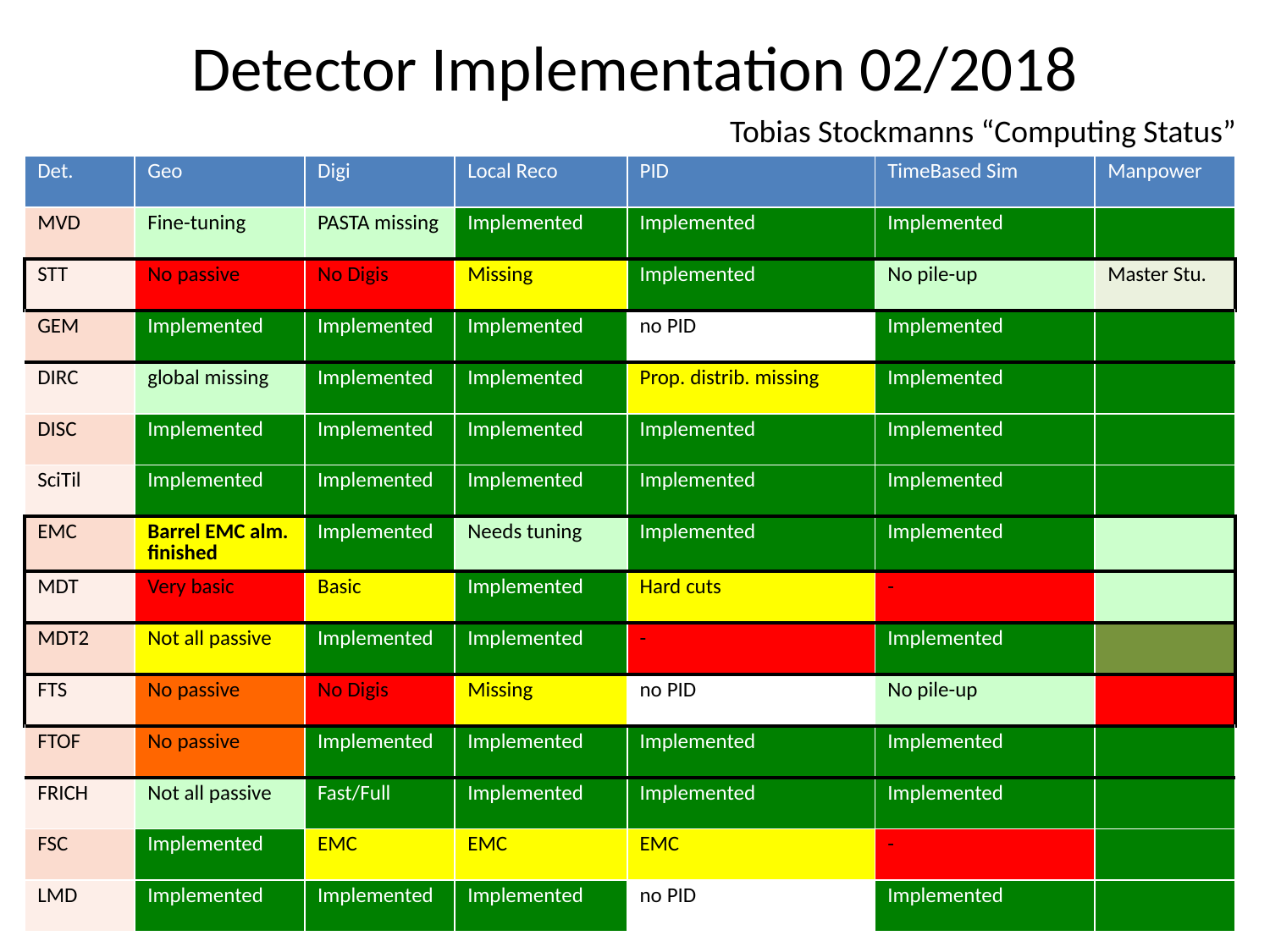

# Detector Implementation 02/2018
Tobias Stockmanns “Computing Status”
| Det. | Geo | Digi | Local Reco | PID | TimeBased Sim | Manpower |
| --- | --- | --- | --- | --- | --- | --- |
| MVD | Fine-tuning | PASTA missing | Implemented | Implemented | Implemented |  |
| STT | No passive | No Digis | Missing | Implemented | No pile-up | Master Stu. |
| GEM | Implemented | Implemented | Implemented | no PID | Implemented |  |
| DIRC | global missing | Implemented | Implemented | Prop. distrib. missing | Implemented |  |
| DISC | Implemented | Implemented | Implemented | Implemented | Implemented |  |
| SciTil | Implemented | Implemented | Implemented | Implemented | Implemented |  |
| EMC | Barrel EMC alm. finished | Implemented | Needs tuning | Implemented | Implemented |  |
| MDT | Very basic | Basic | Implemented | Hard cuts | - |  |
| MDT2 | Not all passive | Implemented | Implemented | - | Implemented |  |
| FTS | No passive | No Digis | Missing | no PID | No pile-up |  |
| FTOF | No passive | Implemented | Implemented | Implemented | Implemented |  |
| FRICH | Not all passive | Fast/Full | Implemented | Implemented | Implemented |  |
| FSC | Implemented | EMC | EMC | EMC | - |  |
| LMD | Implemented | Implemented | Implemented | no PID | Implemented |  |